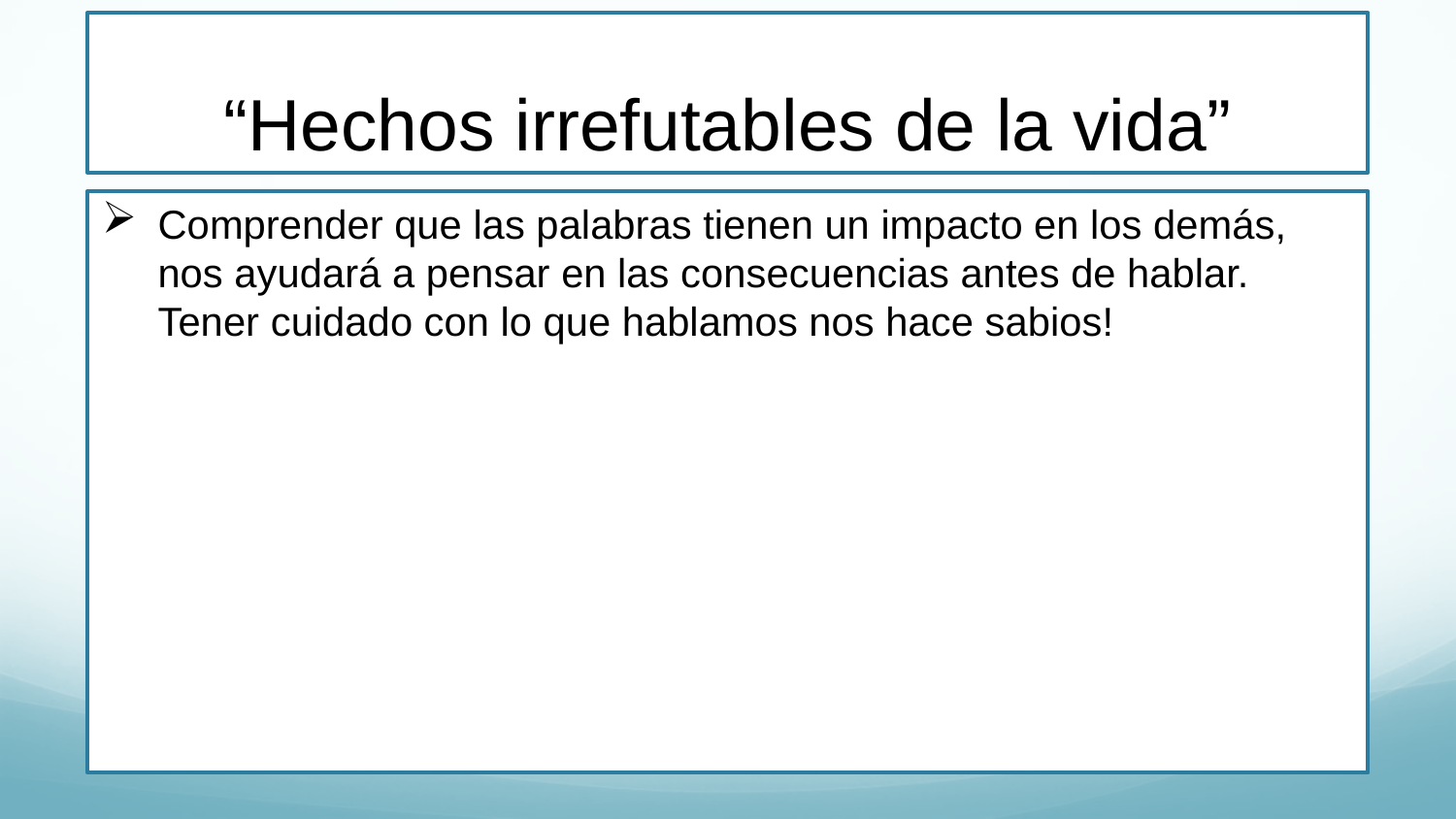

# “Hechos irrefutables de la vida”
Comprender que las palabras tienen un impacto en los demás, nos ayudará a pensar en las consecuencias antes de hablar. Tener cuidado con lo que hablamos nos hace sabios!